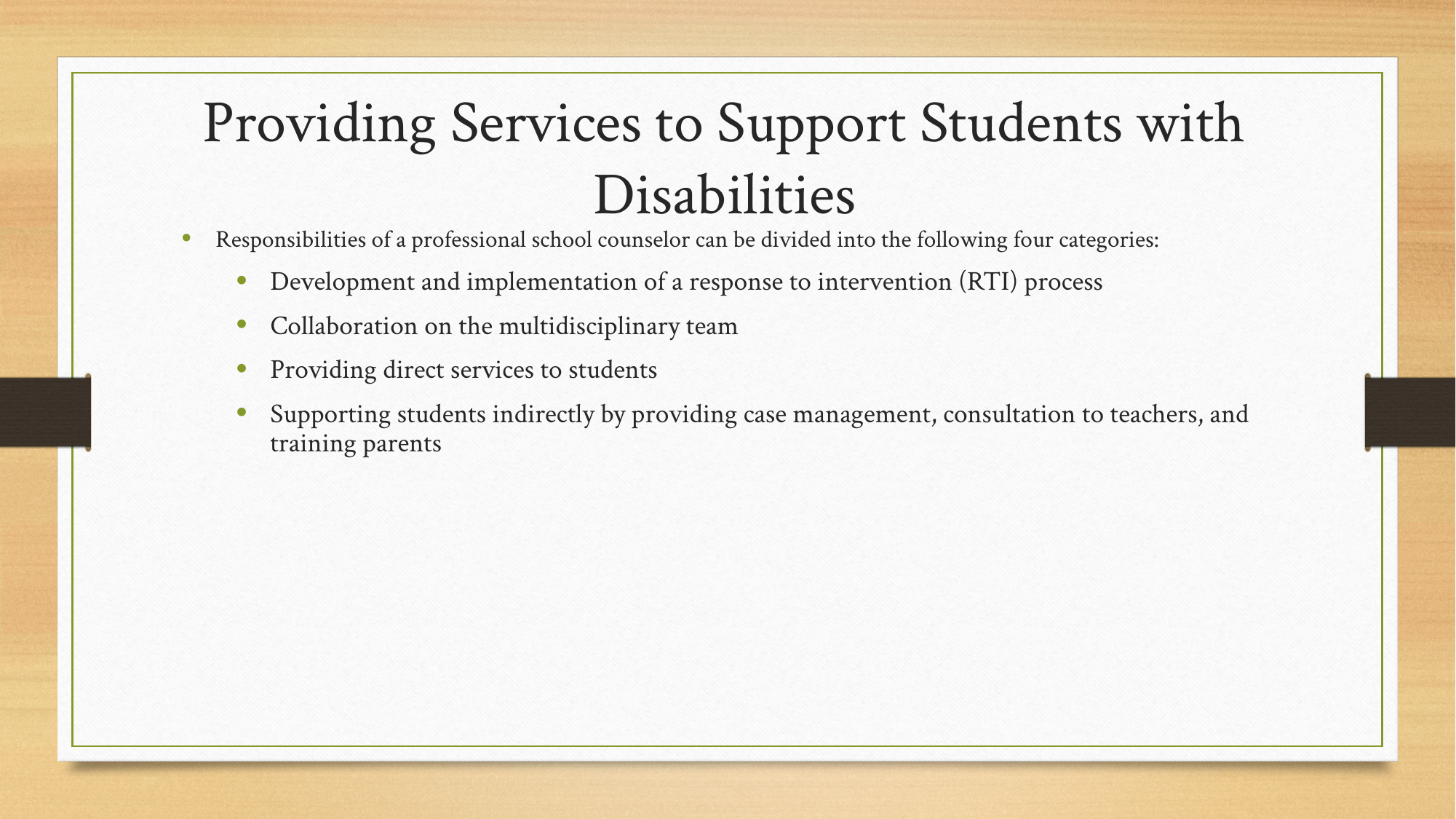

Providing Services to Support Students with Disabilities
Responsibilities of a professional school counselor can be divided into the following four categories:
Development and implementation of a response to intervention (RTI) process
Collaboration on the multidisciplinary team
Providing direct services to students
Supporting students indirectly by providing case management, consultation to teachers, and training parents